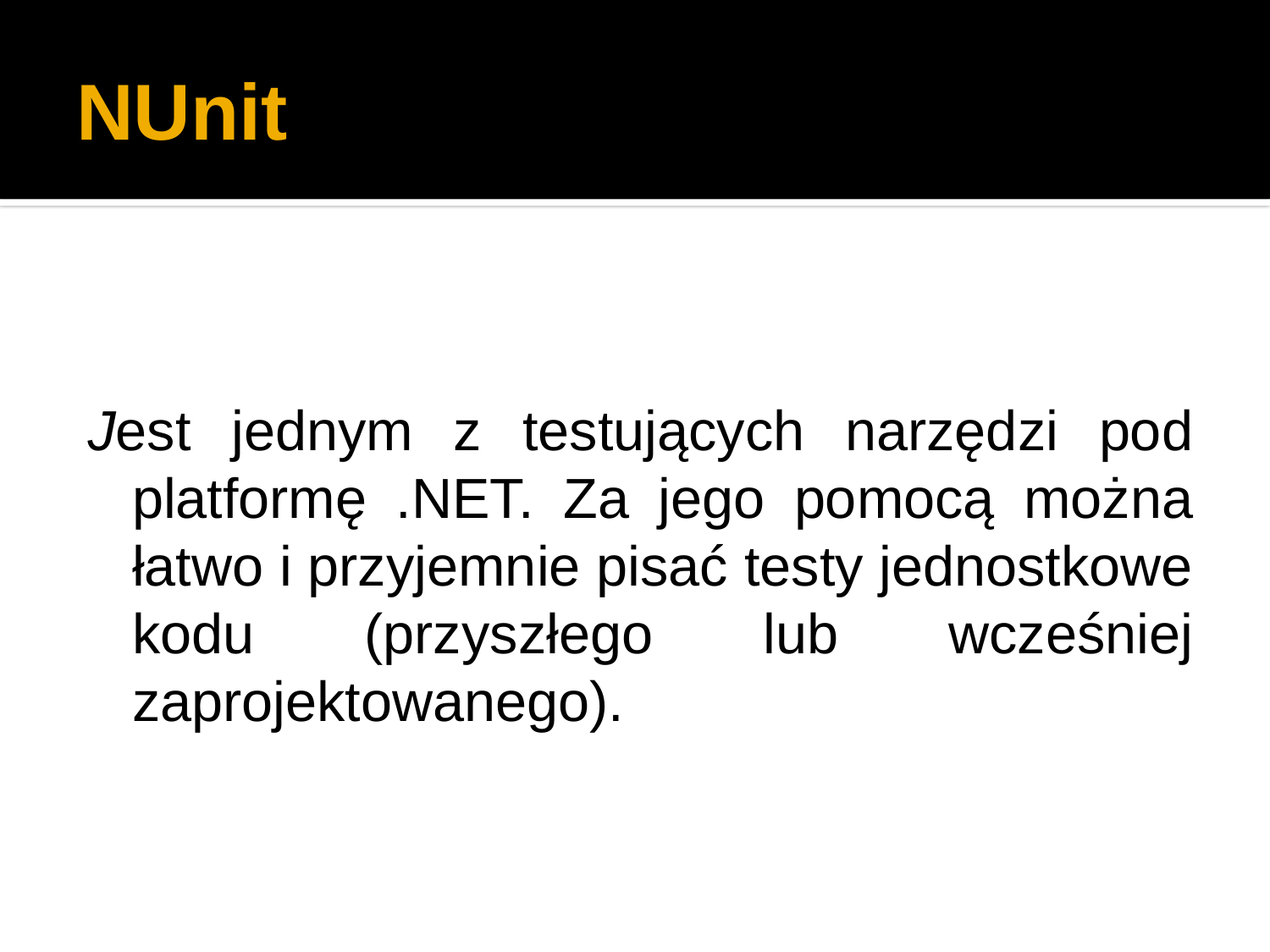

# NUnit

Jest jednym z testujących narzędzi pod platformę .NET. Za jego pomocą można łatwo i przyjemnie pisać testy jednostkowe kodu (przyszłego lub wcześniej zaprojektowanego).